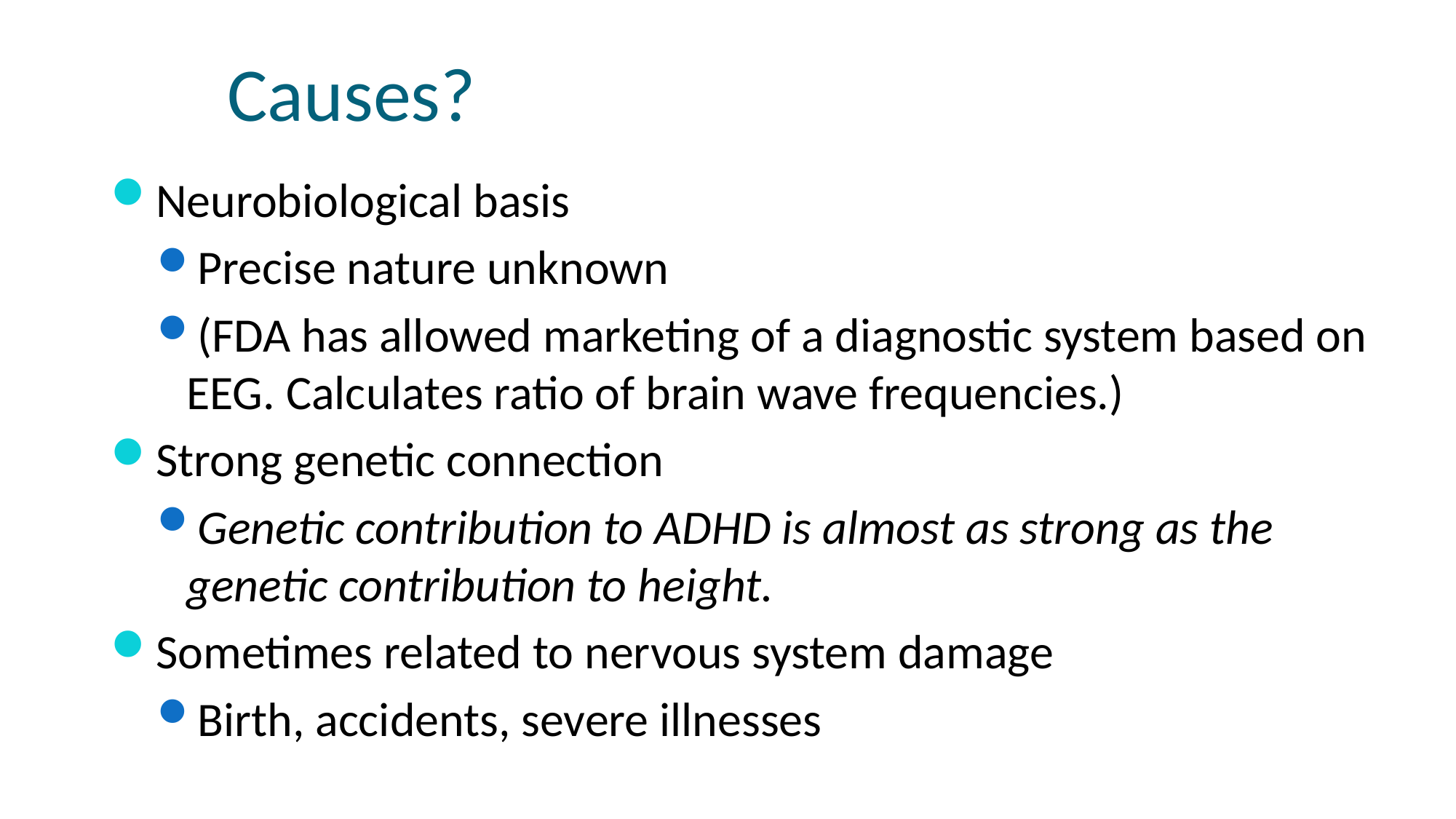

# Causes?
Neurobiological basis
Precise nature unknown
(FDA has allowed marketing of a diagnostic system based on EEG. Calculates ratio of brain wave frequencies.)
Strong genetic connection
Genetic contribution to ADHD is almost as strong as the genetic contribution to height.
Sometimes related to nervous system damage
Birth, accidents, severe illnesses